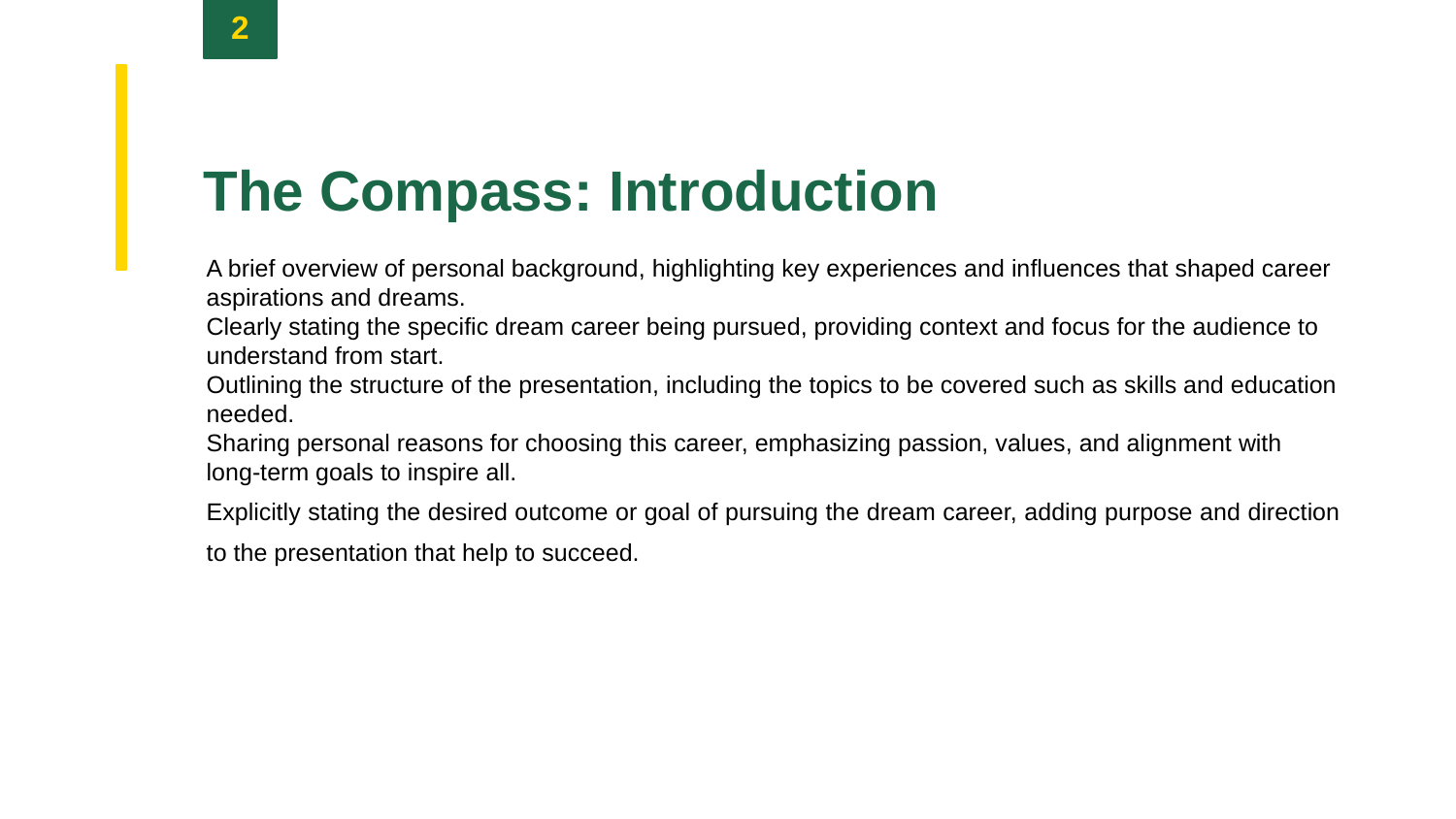

2

The Compass: Introduction
A brief overview of personal background, highlighting key experiences and influences that shaped career aspirations and dreams.
Clearly stating the specific dream career being pursued, providing context and focus for the audience to understand from start.
Outlining the structure of the presentation, including the topics to be covered such as skills and education needed.
Sharing personal reasons for choosing this career, emphasizing passion, values, and alignment with long-term goals to inspire all.
Explicitly stating the desired outcome or goal of pursuing the dream career, adding purpose and direction to the presentation that help to succeed.